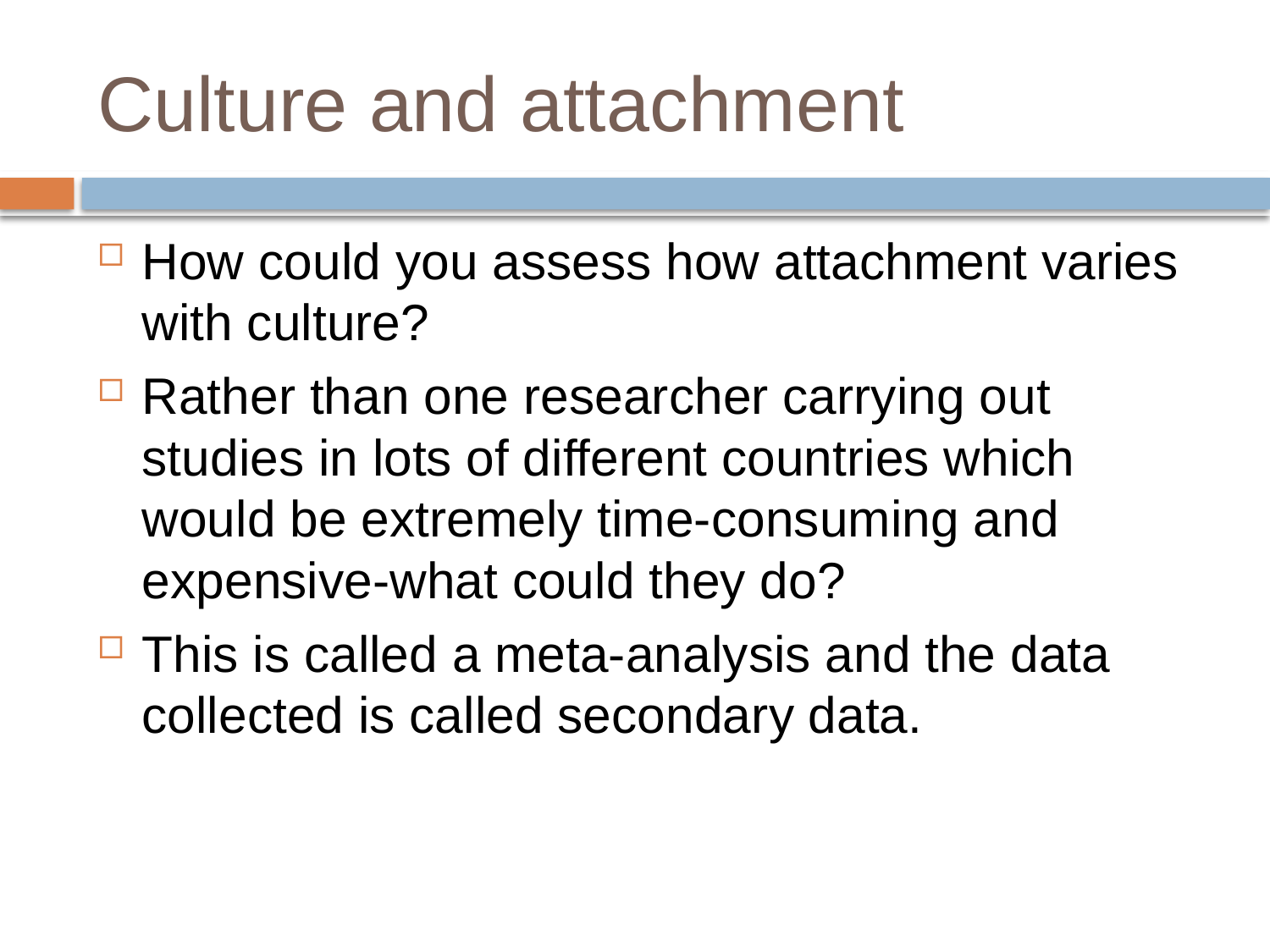

# Culture and attachment
How could you assess how attachment varies with culture?
Rather than one researcher carrying out studies in lots of different countries which would be extremely time-consuming and expensive-what could they do?
This is called a meta-analysis and the data collected is called secondary data.